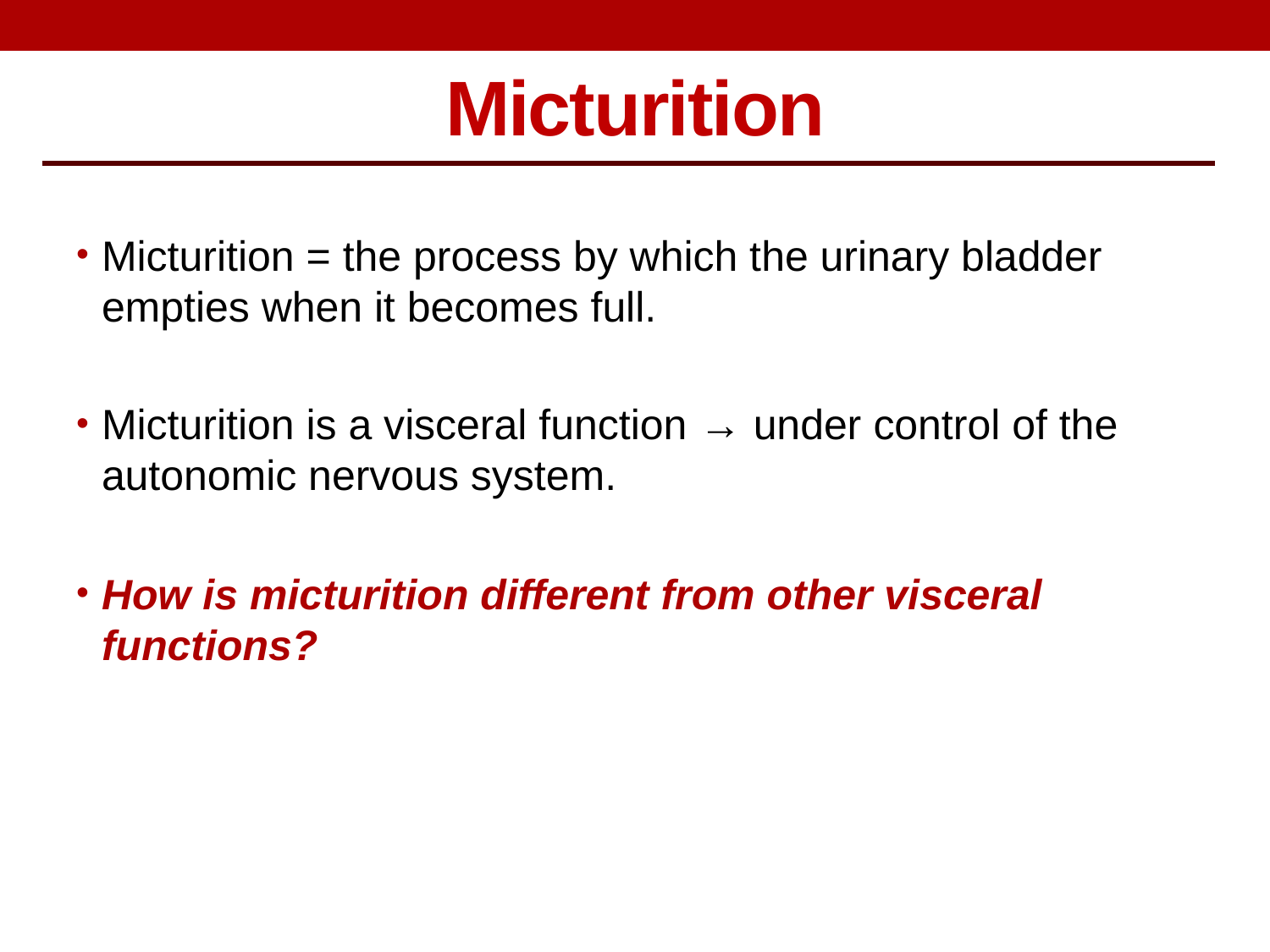

# Micturition
Micturition = the process by which the urinary bladder empties when it becomes full.

Micturition is a visceral function → under control of the autonomic nervous system.

How is micturition different from other visceral functions?